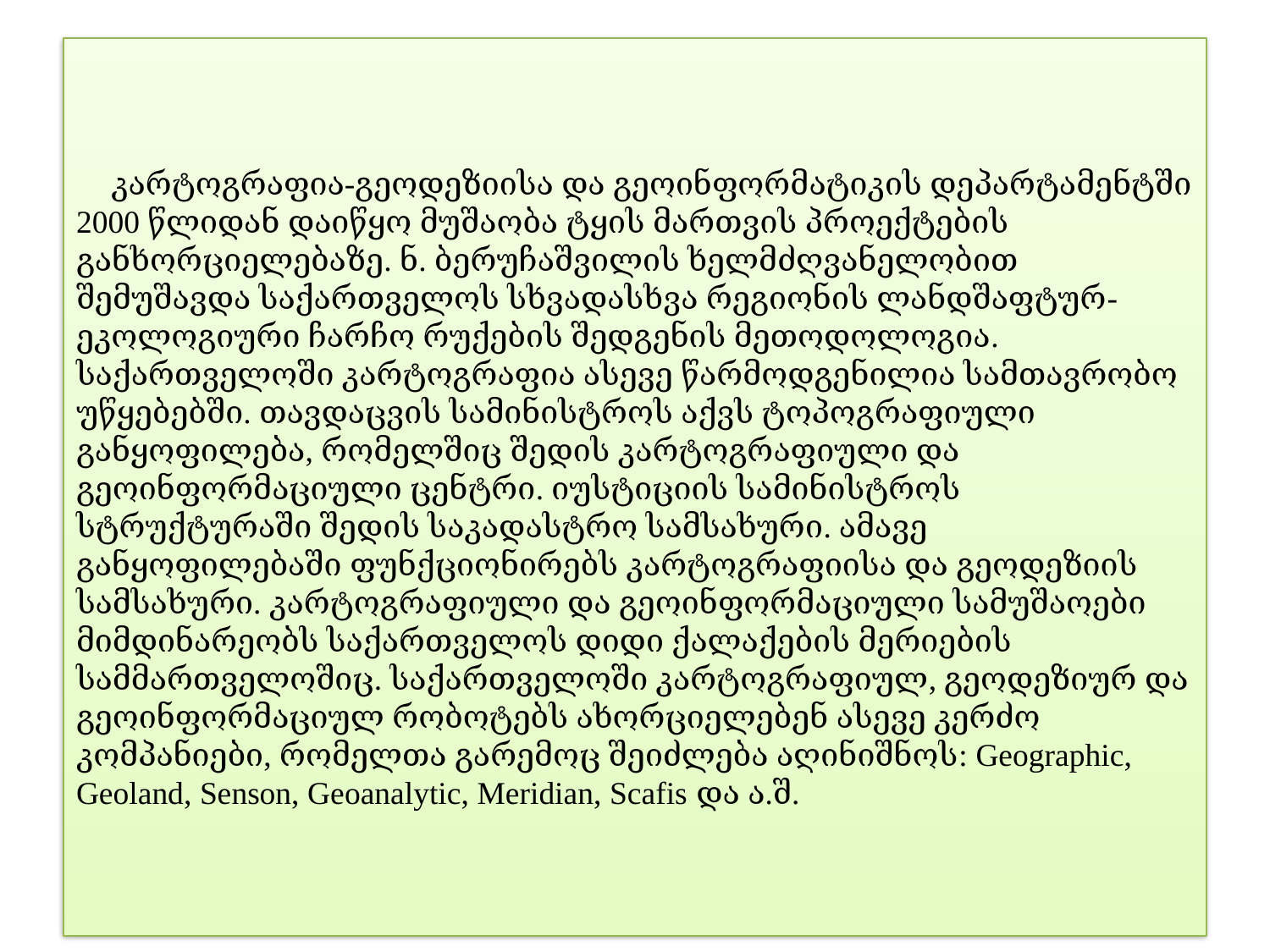

# კარტოგრაფია-გეოდეზიისა და გეოინფორმატიკის დეპარტამენტში 2000 წლიდან დაიწყო მუშაობა ტყის მართვის პროექტების განხორციელებაზე. ნ. ბერუჩაშვილის ხელმძღვანელობით შემუშავდა საქართველოს სხვადასხვა რეგიონის ლანდშაფტურ-ეკოლოგიური ჩარჩო რუქების შედგენის მეთოდოლოგია. საქართველოში კარტოგრაფია ასევე წარმოდგენილია სამთავრობო უწყებებში. თავდაცვის სამინისტროს აქვს ტოპოგრაფიული განყოფილება, რომელშიც შედის კარტოგრაფიული და გეოინფორმაციული ცენტრი. იუსტიციის სამინისტროს სტრუქტურაში შედის საკადასტრო სამსახური. ამავე განყოფილებაში ფუნქციონირებს კარტოგრაფიისა და გეოდეზიის სამსახური. კარტოგრაფიული და გეოინფორმაციული სამუშაოები მიმდინარეობს საქართველოს დიდი ქალაქების მერიების სამმართველოშიც. საქართველოში კარტოგრაფიულ, გეოდეზიურ და გეოინფორმაციულ რობოტებს ახორციელებენ ასევე კერძო კომპანიები, რომელთა გარემოც შეიძლება აღინიშნოს: Geographic, Geoland, Senson, Geoanalytic, Meridian, Scafis და ა.შ.